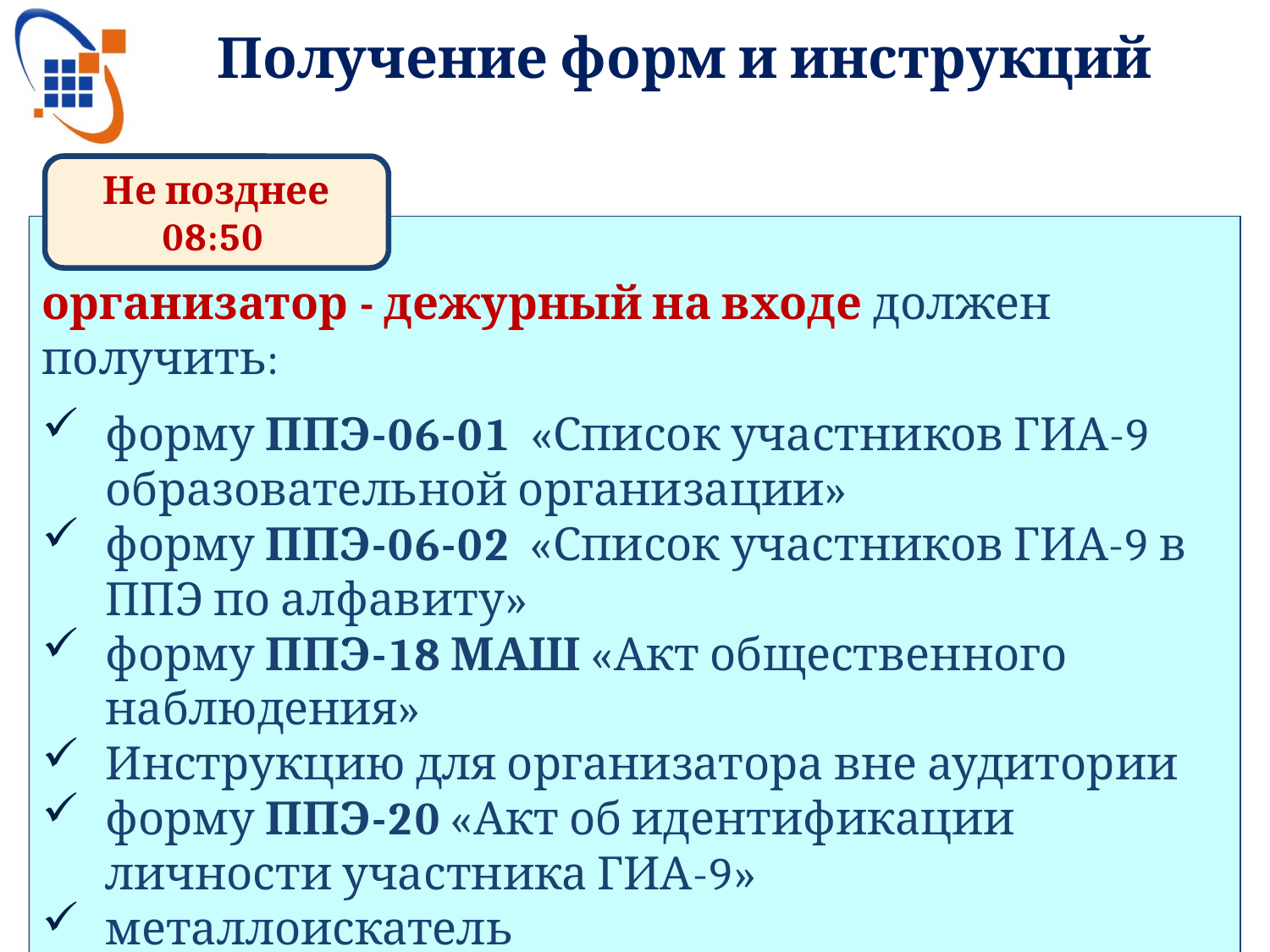

Получение форм и инструкций
Не позднее 08:50

организатор - дежурный на входе должен  получить:

форму ППЭ-06-01  «Список участников ГИА-9 образовательной организации»
форму ППЭ-06-02  «Список участников ГИА-9 в ППЭ по алфавиту»
форму ППЭ-18 МАШ «Акт общественного наблюдения»
Инструкцию для организатора вне аудитории
форму ППЭ-20 «Акт об идентификации личности участника ГИА-9»
металлоискатель